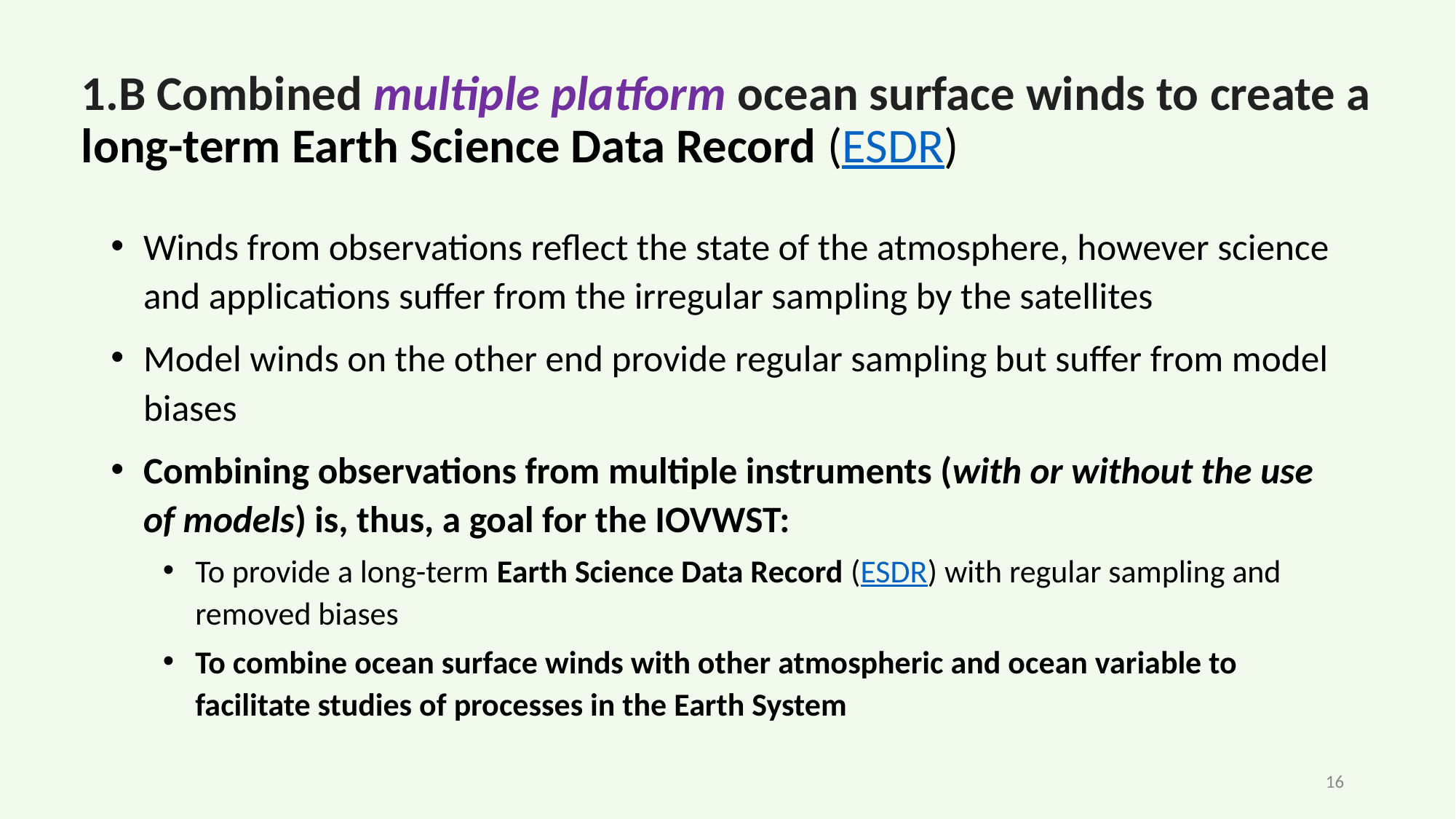

# 1.B Combined multiple platform ocean surface winds to create a long-term Earth Science Data Record (ESDR)
Winds from observations reflect the state of the atmosphere, however science and applications suffer from the irregular sampling by the satellites
Model winds on the other end provide regular sampling but suffer from model biases
Combining observations from multiple instruments (with or without the use of models) is, thus, a goal for the IOVWST:
To provide a long-term Earth Science Data Record (ESDR) with regular sampling and removed biases
To combine ocean surface winds with other atmospheric and ocean variable to facilitate studies of processes in the Earth System

16